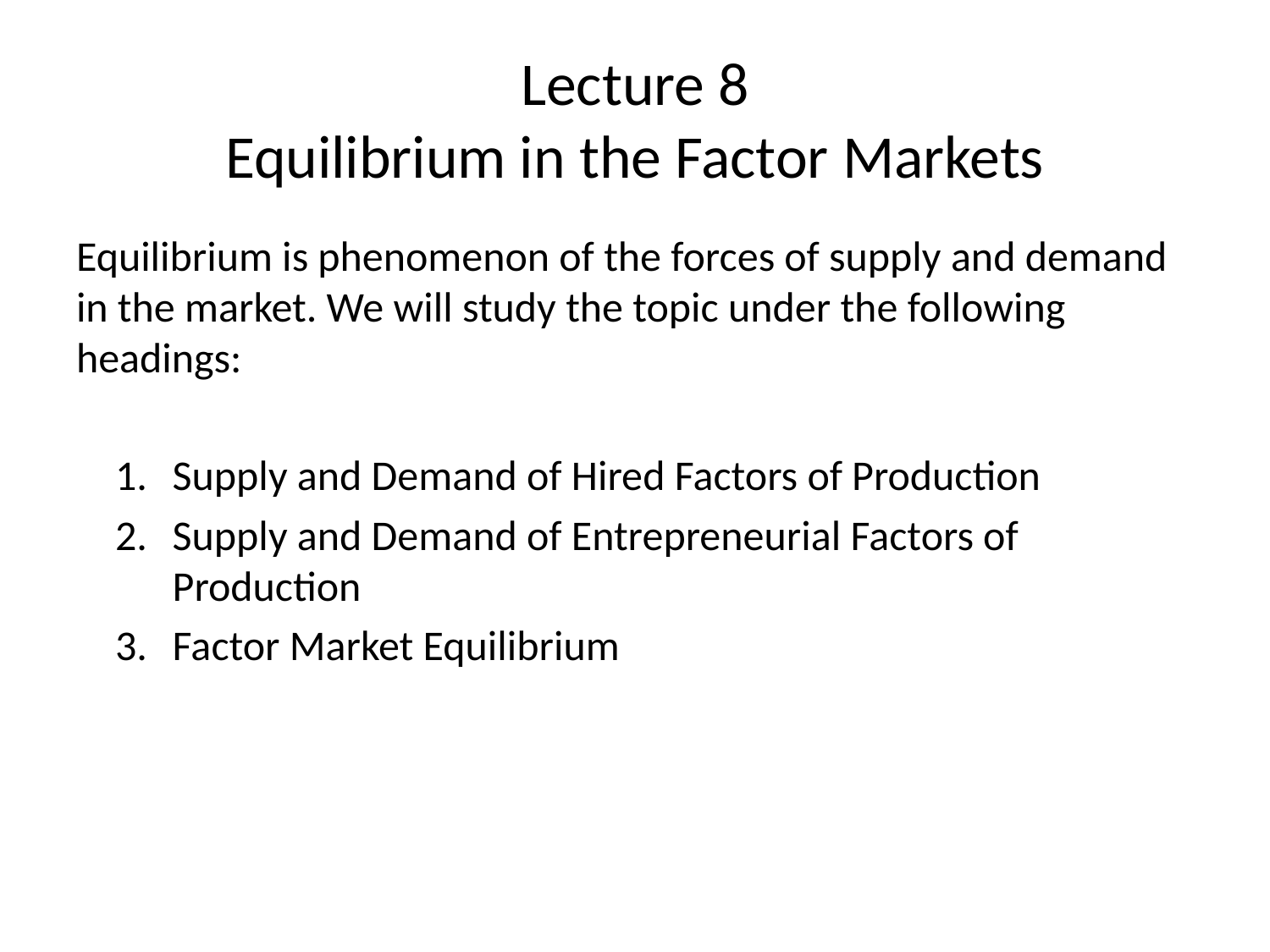

# Lecture 8 Equilibrium in the Factor Markets
Equilibrium is phenomenon of the forces of supply and demand in the market. We will study the topic under the following headings:

Supply and Demand of Hired Factors of Production
Supply and Demand of Entrepreneurial Factors of Production
Factor Market Equilibrium